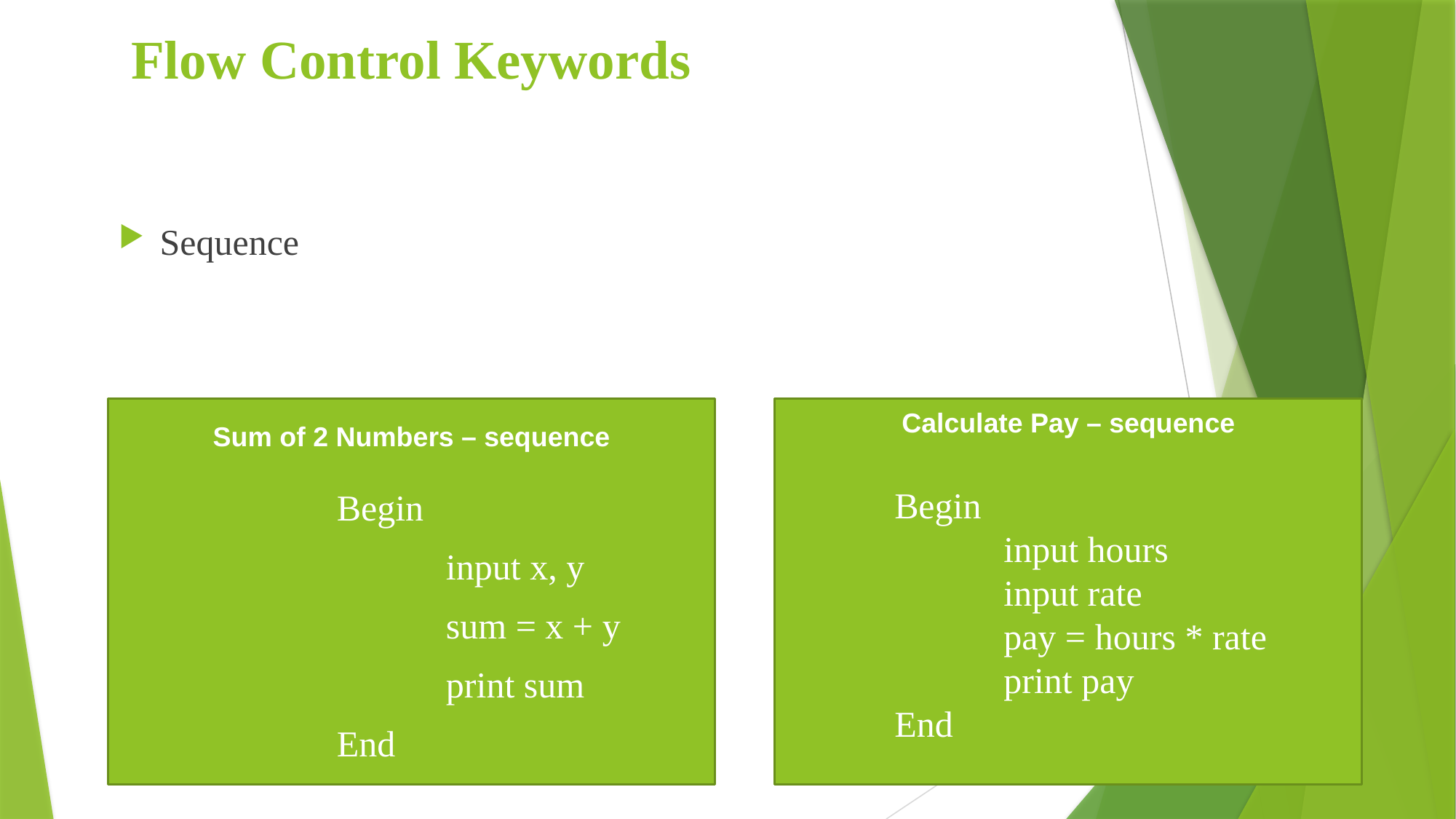

# Flow Control Keywords
Sequence

Sum of 2 Numbers – sequence

		Begin
			input x, y
			sum = x + y
			print sum
		End
Calculate Pay – sequence

	Begin
		input hours
		input rate
		pay = hours * rate
		print pay
	End